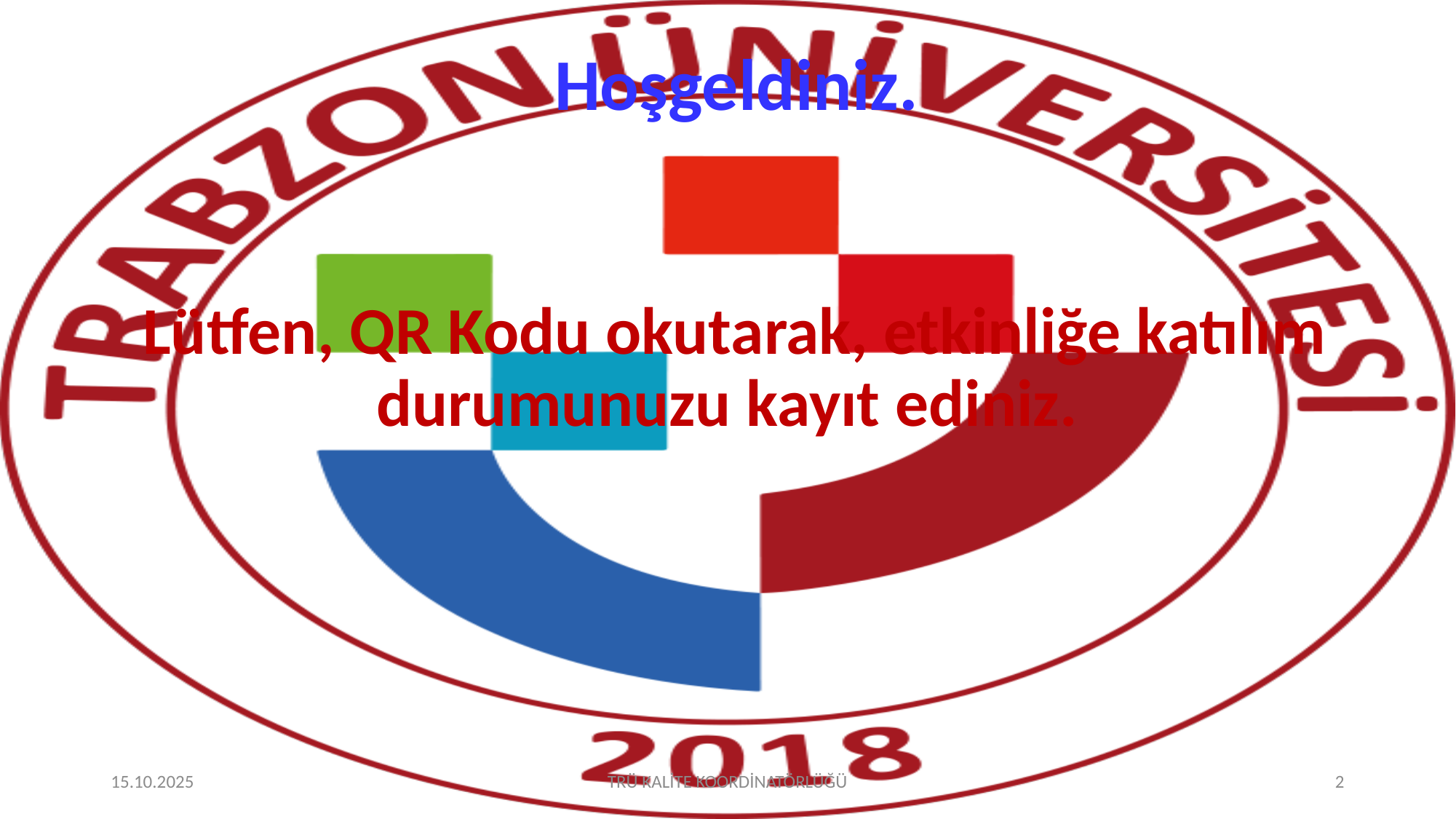

Hoşgeldiniz.
Lütfen, QR Kodu okutarak, etkinliğe katılım durumunuzu kayıt ediniz.
15.10.2025
TRÜ KALİTE KOORDİNATÖRLÜĞÜ
2